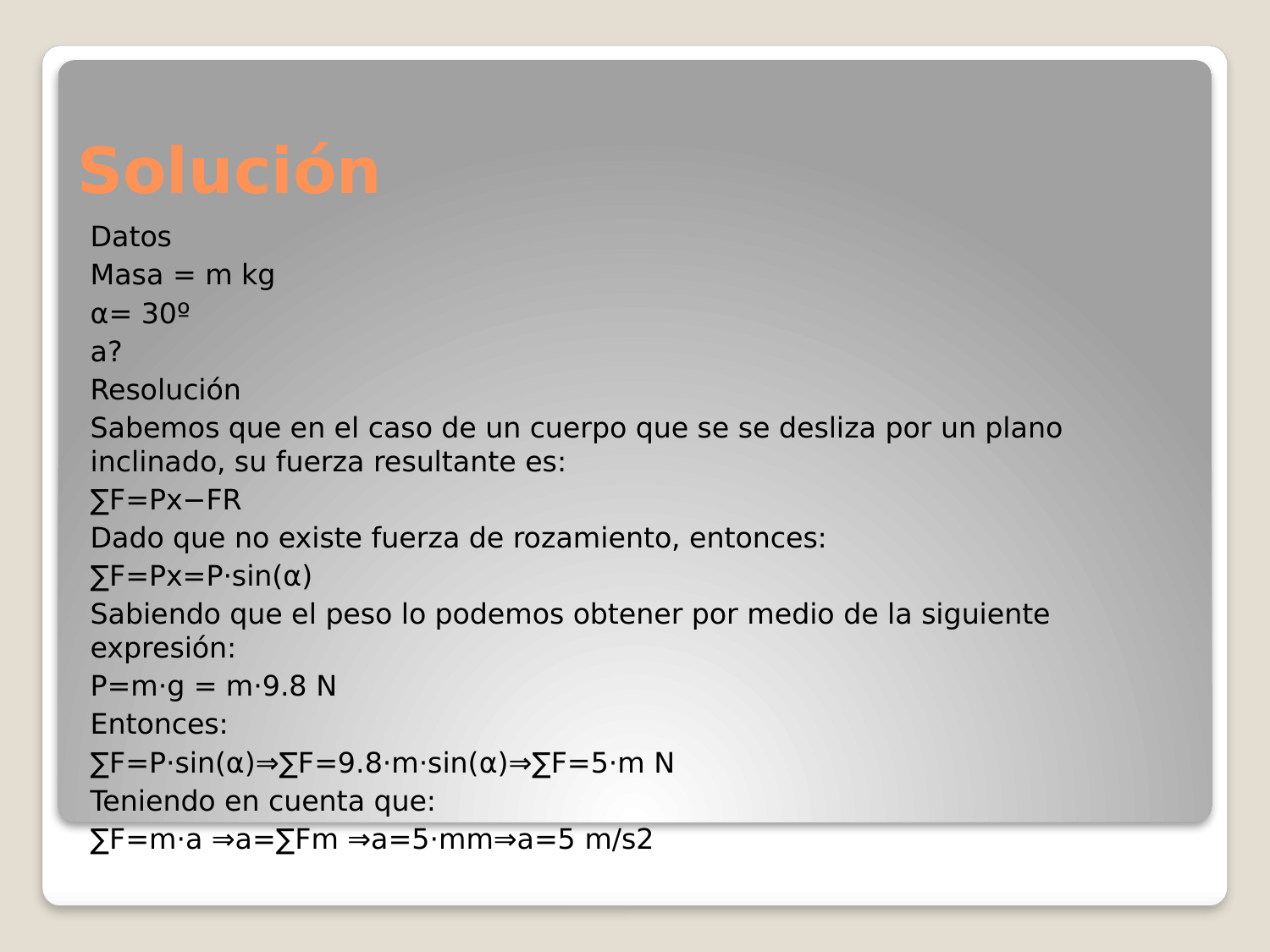

# Solución
Datos
Masa = m kg
α= 30º
a?
Resolución
Sabemos que en el caso de un cuerpo que se se desliza por un plano inclinado, su fuerza resultante es:
∑F=Px−FR
Dado que no existe fuerza de rozamiento, entonces:
∑F=Px=P⋅sin(α)
Sabiendo que el peso lo podemos obtener por medio de la siguiente expresión:
P=m⋅g = m⋅9.8 N
Entonces:
∑F=P⋅sin(α)⇒∑F=9.8⋅m⋅sin(α)⇒∑F=5⋅m N
Teniendo en cuenta que:
∑F=m⋅a ⇒a=∑Fm ⇒a=5⋅mm⇒a=5 m/s2